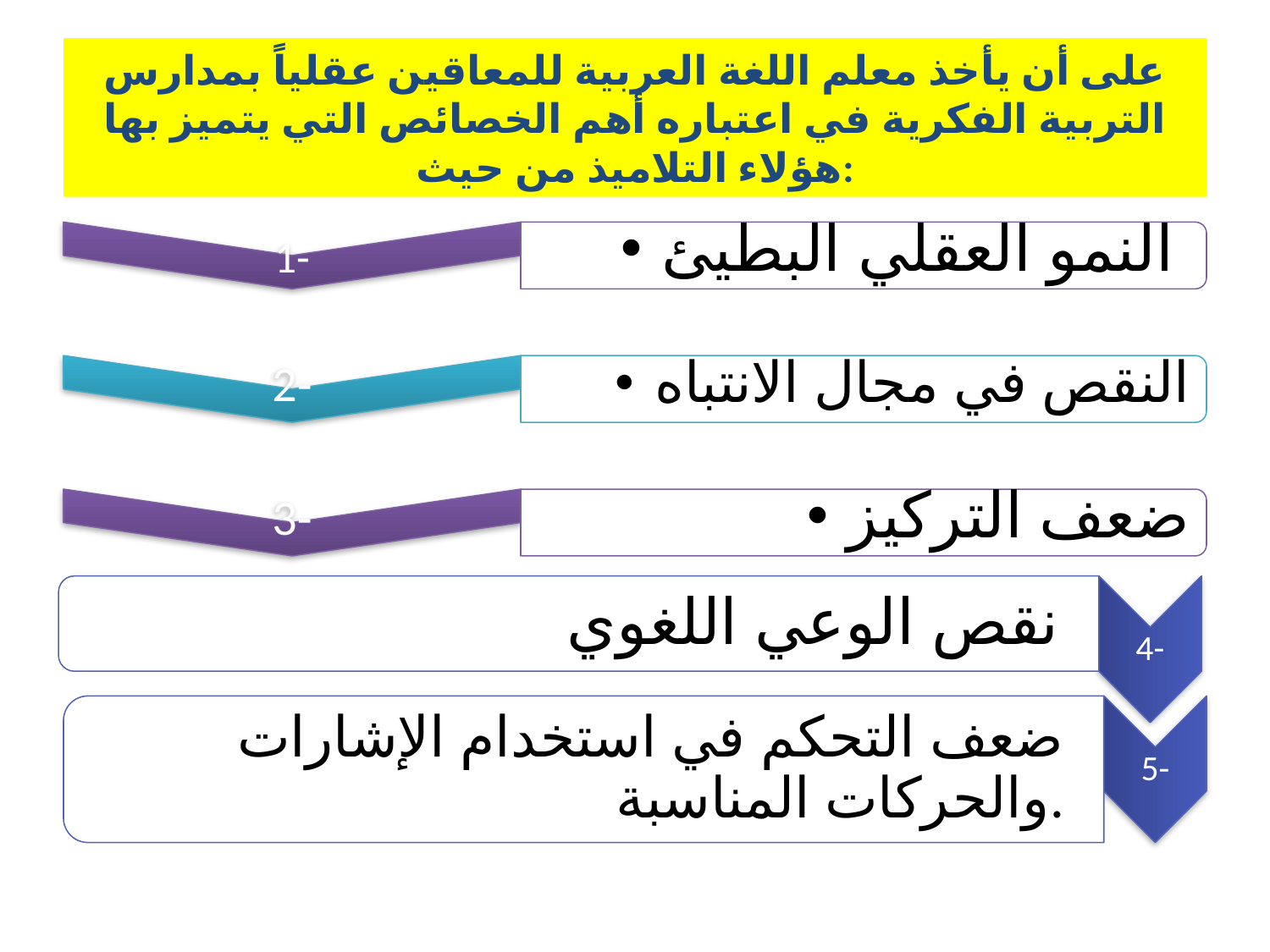

# على أن يأخذ معلم اللغة العربية للمعاقين عقلياً بمدارس التربية الفكرية في اعتباره أهم الخصائص التي يتميز بها هؤلاء التلاميذ من حيث:
1-
2-
3-
النمو العقلي البطيئ
ضعف التركيز

4-

نقص الوعي اللغوي

5-

ضعف التحكم في استخدام الإشارات والحركات المناسبة.